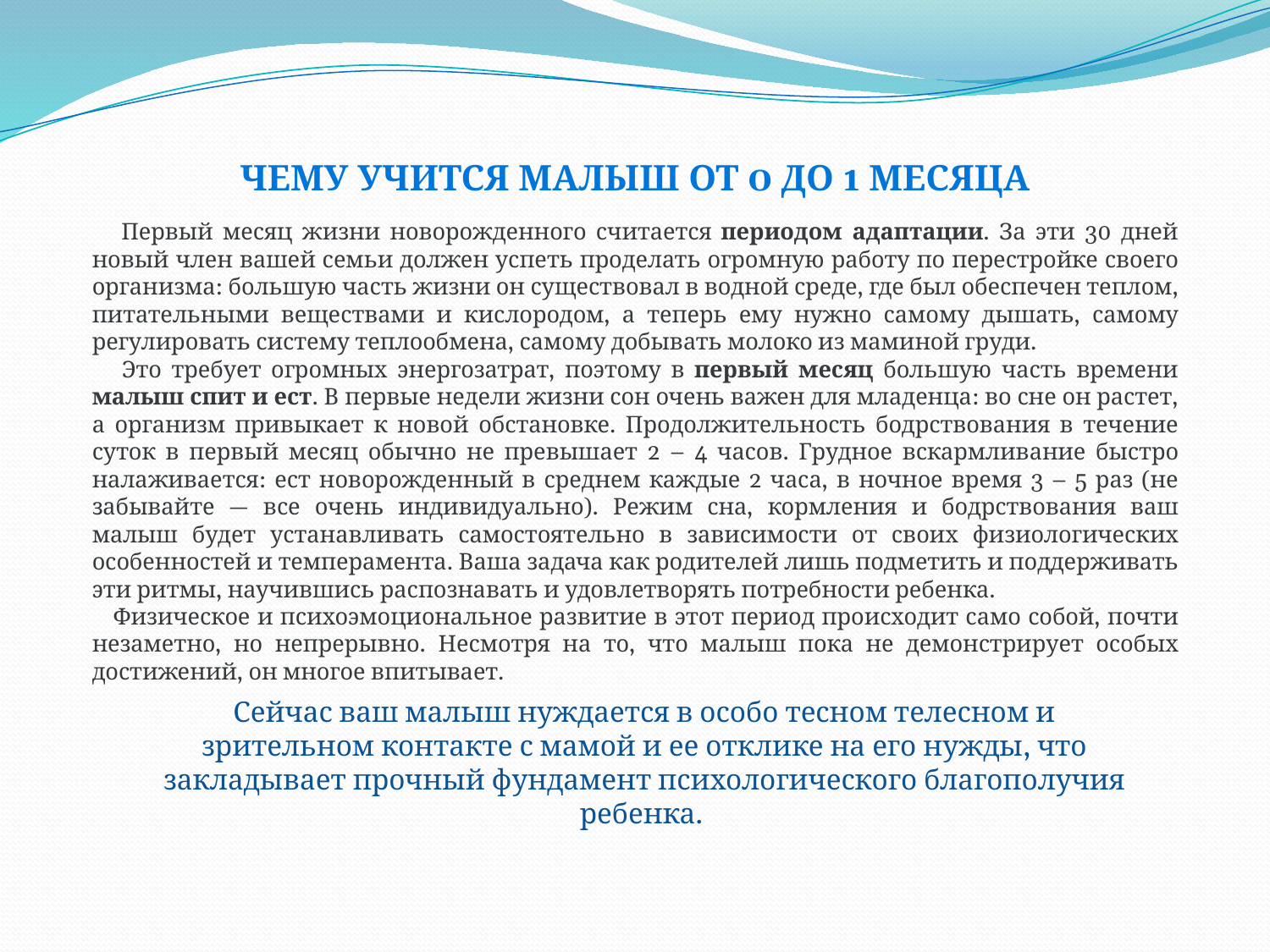

ЧЕМУ УЧИТСЯ МАЛЫШ ОТ 0 ДО 1 МЕСЯЦА

   Первый месяц жизни новорожденного считается периодом адаптации. За эти 30 дней новый член вашей семьи должен успеть проделать огромную работу по перестройке своего организма: большую часть жизни он существовал в водной среде, где был обеспечен теплом, питательными веществами и кислородом, а теперь ему нужно самому дышать, самому регулировать систему теплообмена, самому добывать молоко из маминой груди.
   Это требует огромных энергозатрат, поэтому в первый месяц большую часть времени малыш спит и ест. В первые недели жизни сон очень важен для младенца: во сне он растет, а организм привыкает к новой обстановке. Продолжительность бодрствования в течение суток в первый месяц обычно не превышает 2 – 4 часов. Грудное вскармливание быстро налаживается: ест новорожденный в среднем каждые 2 часа, в ночное время 3 – 5 раз (не забывайте — все очень индивидуально). Режим сна, кормления и бодрствования ваш малыш будет устанавливать самостоятельно в зависимости от своих физиологических особенностей и темперамента. Ваша задача как родителей лишь подметить и поддерживать эти ритмы, научившись распознавать и удовлетворять потребности ребенка.
   Физическое и психоэмоциональное развитие в этот период происходит само собой, почти незаметно, но непрерывно. Несмотря на то, что малыш пока не демонстрирует особых достижений, он многое впитывает.
Сейчас ваш малыш нуждается в особо тесном телесном и зрительном контакте с мамой и ее отклике на его нужды, что закладывает прочный фундамент психологического благополучия ребенка.